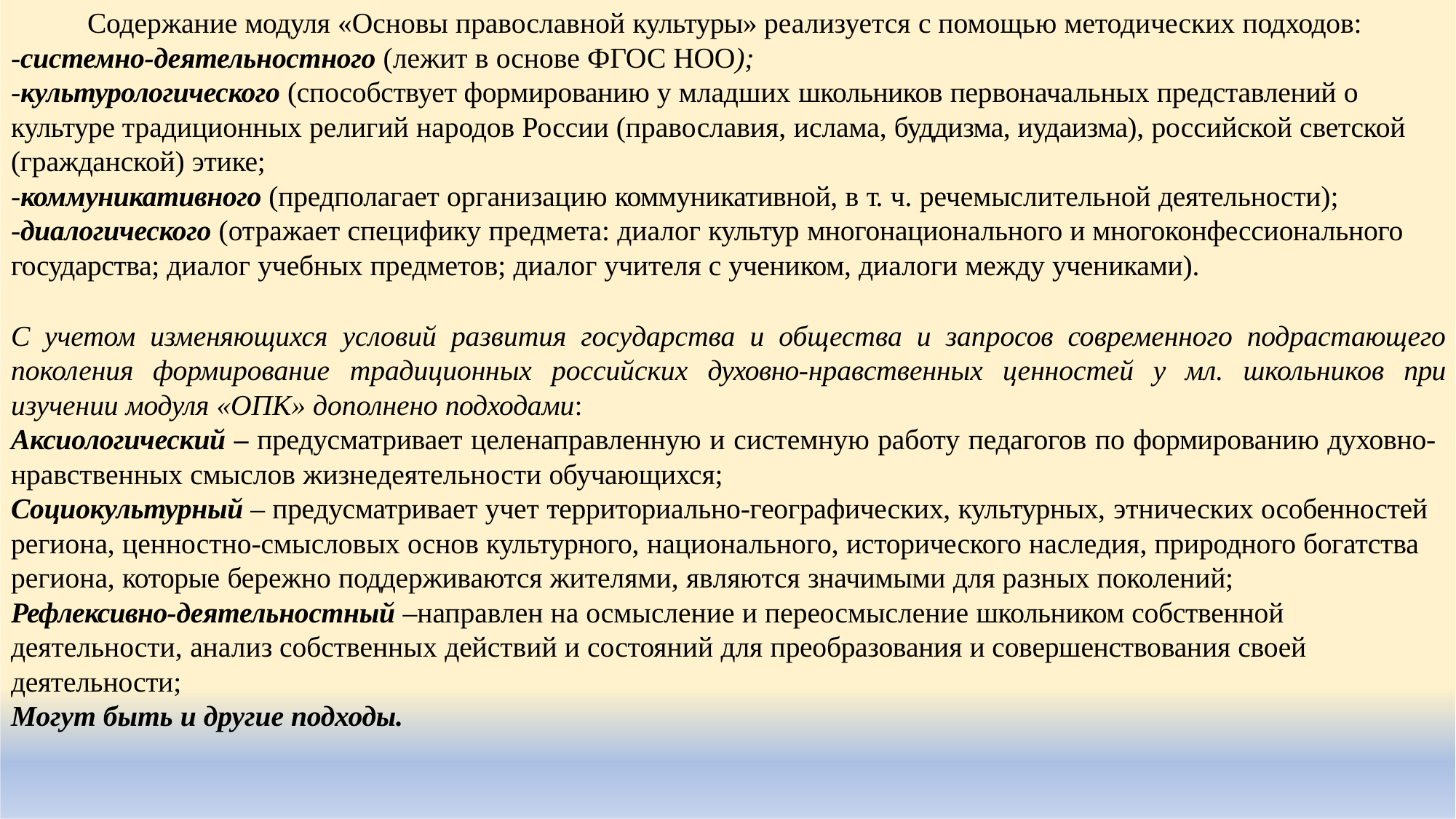

Содержание модуля «Основы православной культуры» реализуется с помощью методических подходов:
-системно-деятельностного (лежит в основе ФГОС НОО);
-культурологического (способствует формированию у младших школьников первоначальных представлений о культуре традиционных религий народов России (православия, ислама, буддизма, иудаизма), российской светской (гражданской) этике;
-коммуникативного (предполагает организацию коммуникативной, в т. ч. речемыслительной деятельности);
-диалогического (отражает специфику предмета: диалог культур многонационального и многоконфессионального
государства; диалог учебных предметов; диалог учителя с учеником, диалоги между учениками).

С учетом изменяющихся условий развития государства и общества и запросов современного подрастающего поколения  формирование  традиционных  российских  духовно-нравственных  ценностей  у  мл.  школьников  при изучении модуля «ОПК» дополнено подходами:
Аксиологический – предусматривает целенаправленную и системную работу педагогов по формированию духовно- нравственных смыслов жизнедеятельности обучающихся;
Социокультурный – предусматривает учет территориально-географических, культурных, этнических особенностей региона, ценностно-смысловых основ культурного, национального, исторического наследия, природного богатства региона, которые бережно поддерживаются жителями, являются значимыми для разных поколений;
Рефлексивно-деятельностный –направлен на осмысление и переосмысление школьником собственной деятельности, анализ собственных действий и состояний для преобразования и совершенствования своей деятельности;
Могут быть и другие подходы.